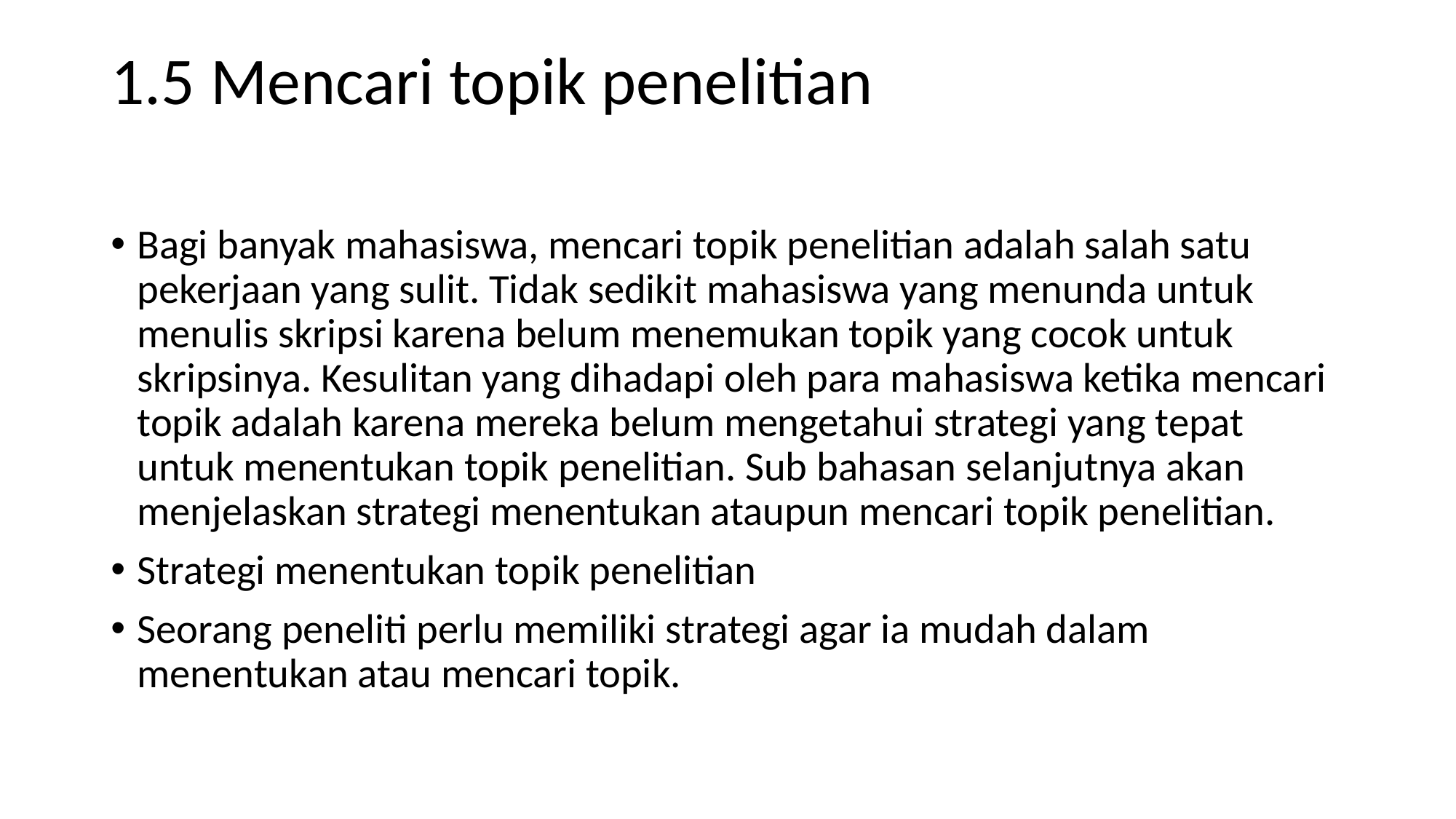

# 1.5 Mencari topik penelitian
Bagi banyak mahasiswa, mencari topik penelitian adalah salah satu pekerjaan yang sulit. Tidak sedikit mahasiswa yang menunda untuk menulis skripsi karena belum menemukan topik yang cocok untuk skripsinya. Kesulitan yang dihadapi oleh para mahasiswa ketika mencari topik adalah karena mereka belum mengetahui strategi yang tepat untuk menentukan topik penelitian. Sub bahasan selanjutnya akan menjelaskan strategi menentukan ataupun mencari topik penelitian.
Strategi menentukan topik penelitian
Seorang peneliti perlu memiliki strategi agar ia mudah dalam menentukan atau mencari topik.